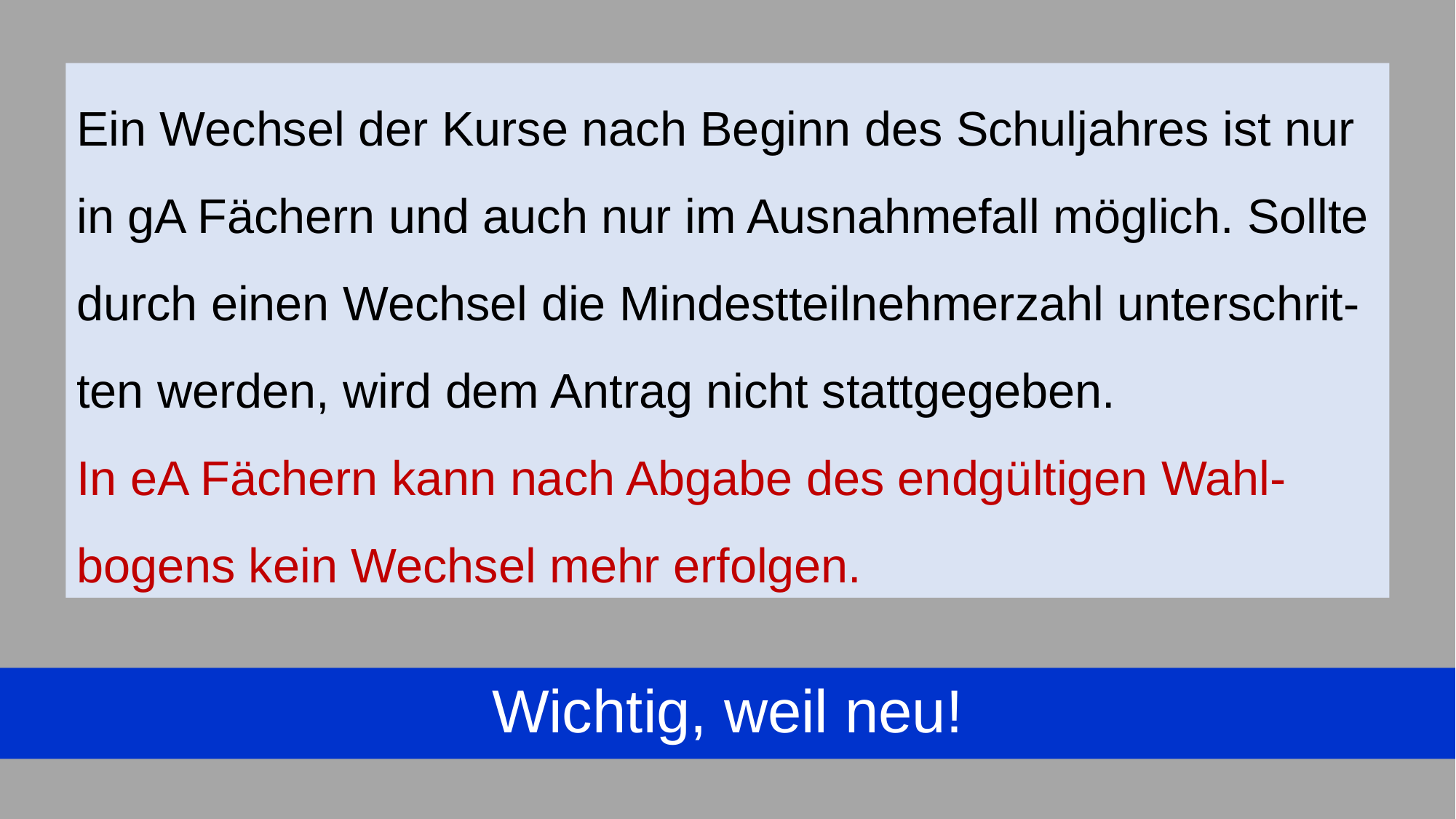

Ein Wechsel der Kurse nach Beginn des Schuljahres ist nur in gA Fächern und auch nur im Ausnahmefall möglich. Sollte durch einen Wechsel die Mindestteilnehmerzahl unterschrit-ten werden, wird dem Antrag nicht stattgegeben.
In eA Fächern kann nach Abgabe des endgültigen Wahl-bogens kein Wechsel mehr erfolgen.
Wichtig, weil neu!